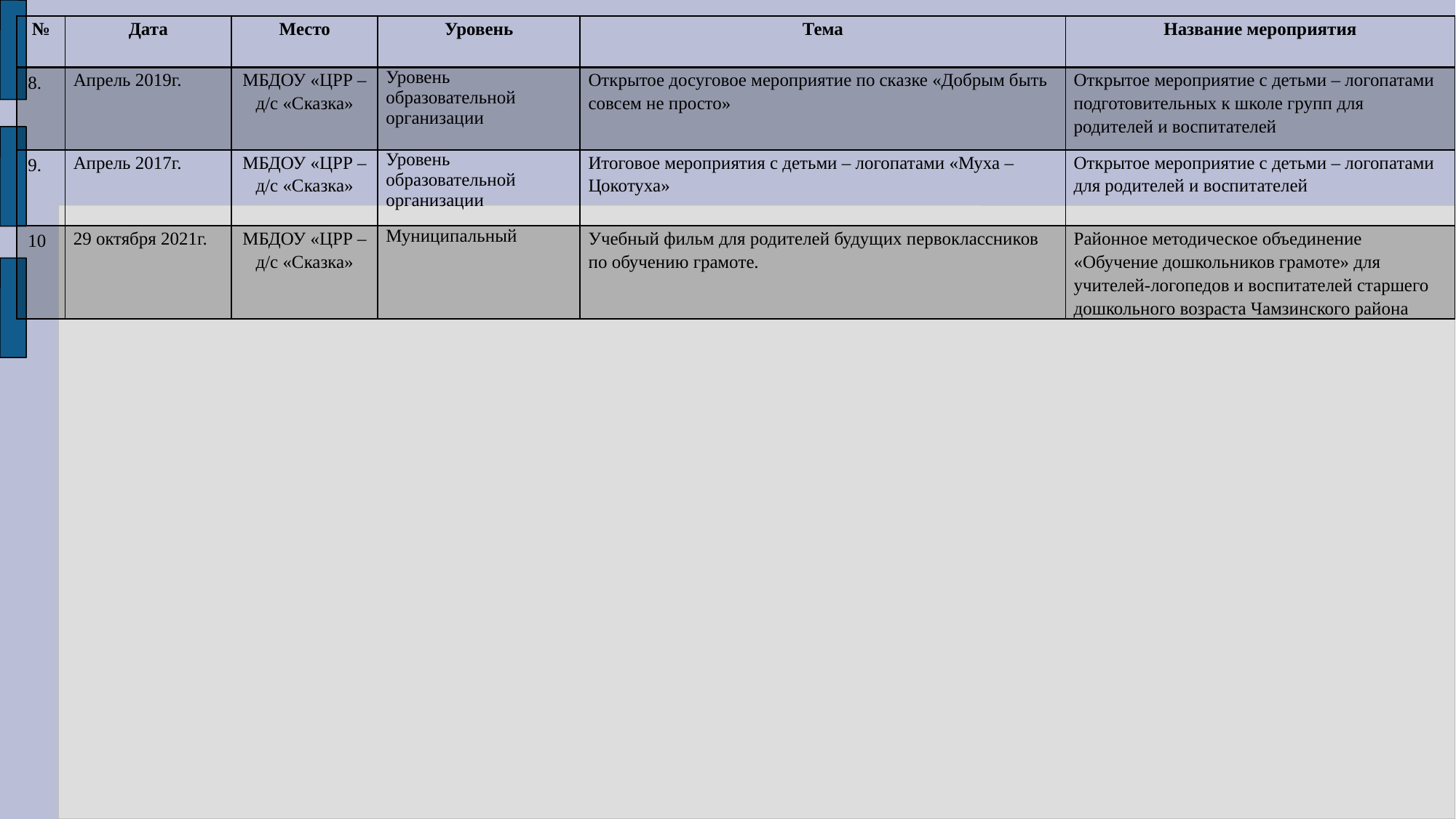

| № | Дата | Место | Уровень | Тема | Название мероприятия |
| --- | --- | --- | --- | --- | --- |
| 8. | Апрель 2019г. | МБДОУ «ЦРР – д/с «Сказка» | Уровень образовательной организации | Открытое досуговое мероприятие по сказке «Добрым быть совсем не просто» | Открытое мероприятие с детьми – логопатами подготовительных к школе групп для родителей и воспитателей |
| 9. | Апрель 2017г. | МБДОУ «ЦРР – д/с «Сказка» | Уровень образовательной организации | Итоговое мероприятия с детьми – логопатами «Муха – Цокотуха» | Открытое мероприятие с детьми – логопатами для родителей и воспитателей |
| 10 | 29 октября 2021г. | МБДОУ «ЦРР – д/с «Сказка» | Муниципальный | Учебный фильм для родителей будущих первоклассников по обучению грамоте. | Районное методическое объединение «Обучение дошкольников грамоте» для учителей-логопедов и воспитателей старшего дошкольного возраста Чамзинского района |